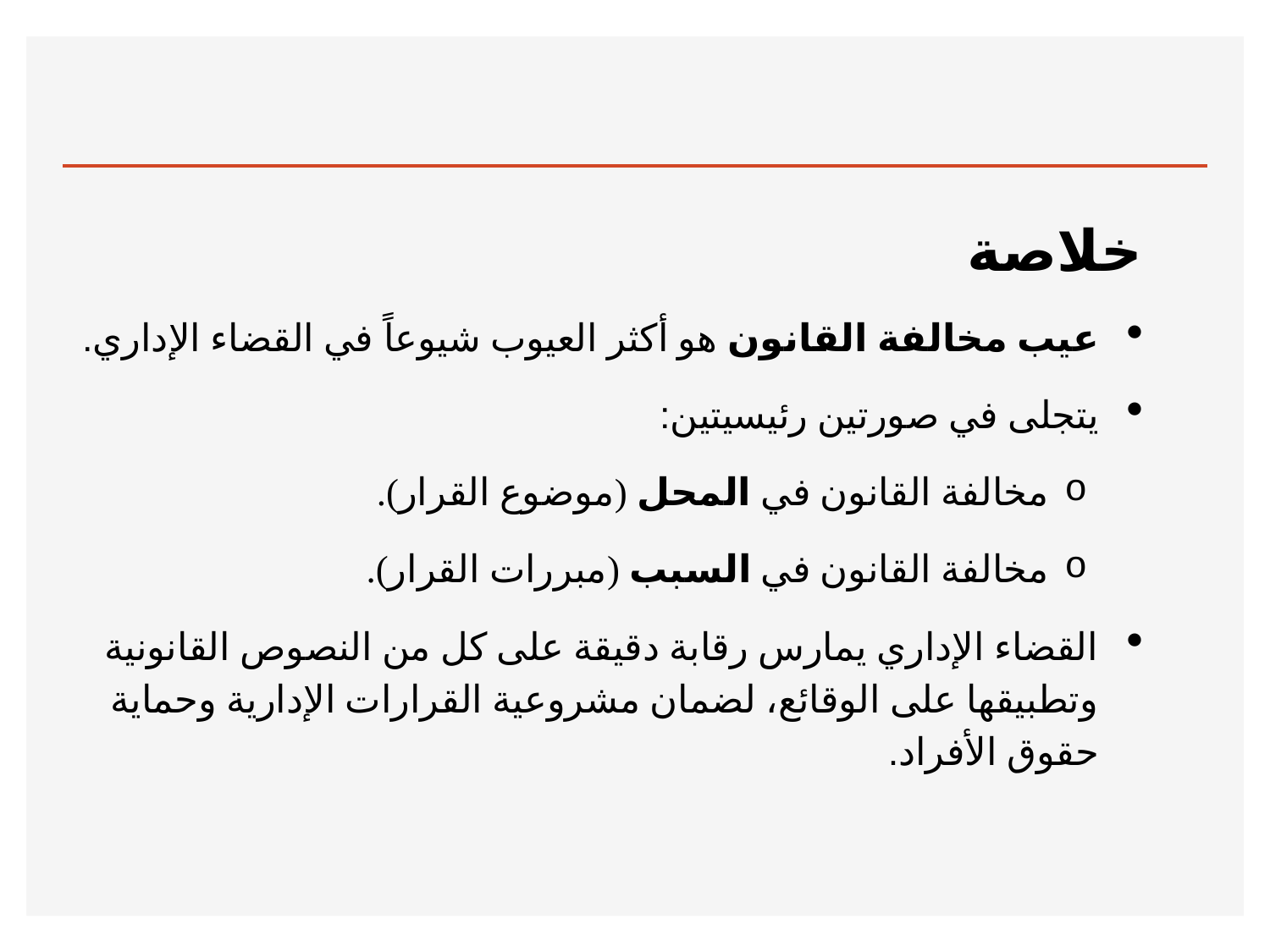

#
خلاصة
عيب مخالفة القانون هو أكثر العيوب شيوعاً في القضاء الإداري.
يتجلى في صورتين رئيسيتين:
مخالفة القانون في المحل (موضوع القرار).
مخالفة القانون في السبب (مبررات القرار).
القضاء الإداري يمارس رقابة دقيقة على كل من النصوص القانونية وتطبيقها على الوقائع، لضمان مشروعية القرارات الإدارية وحماية حقوق الأفراد.